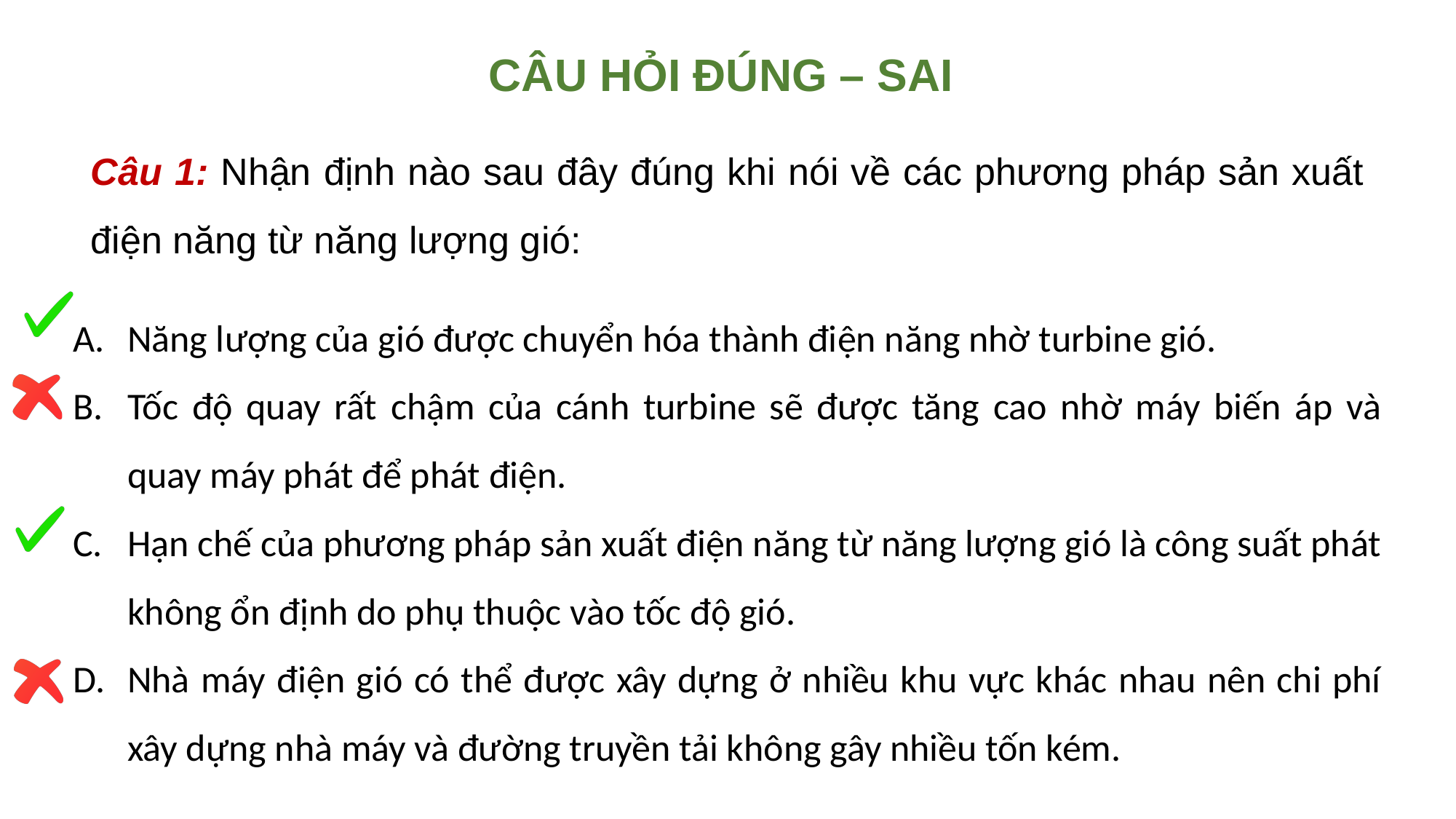

CÂU HỎI ĐÚNG – SAI
Câu 1: Nhận định nào sau đây đúng khi nói về các phương pháp sản xuất điện năng từ năng lượng gió:
Năng lượng của gió được chuyển hóa thành điện năng nhờ turbine gió.
Tốc độ quay rất chậm của cánh turbine sẽ được tăng cao nhờ máy biến áp và quay máy phát để phát điện.
Hạn chế của phương pháp sản xuất điện năng từ năng lượng gió là công suất phát không ổn định do phụ thuộc vào tốc độ gió.
Nhà máy điện gió có thể được xây dựng ở nhiều khu vực khác nhau nên chi phí xây dựng nhà máy và đường truyền tải không gây nhiều tốn kém.